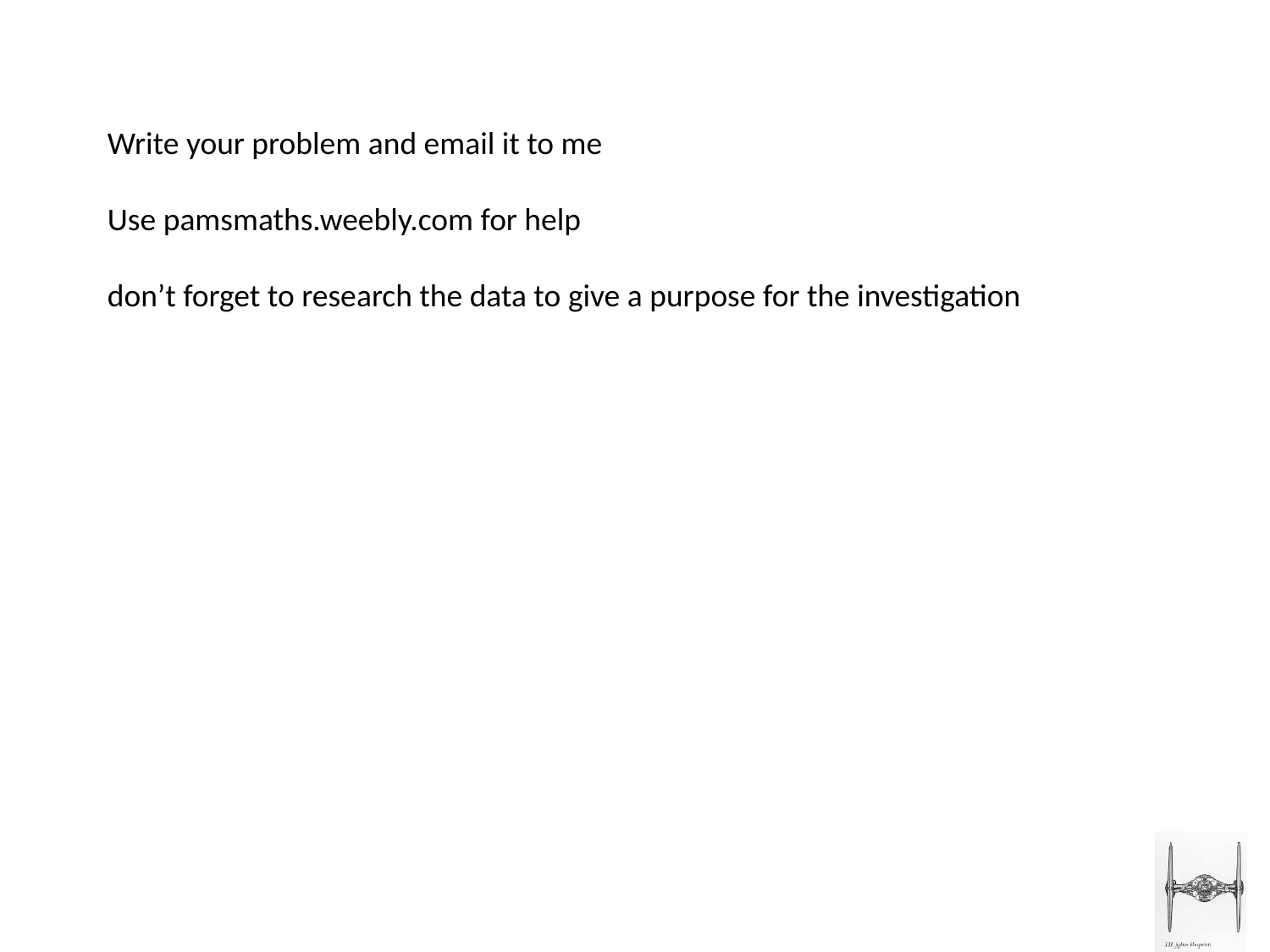

Write your problem and email it to me

Use pamsmaths.weebly.com for help

don’t forget to research the data to give a purpose for the investigation